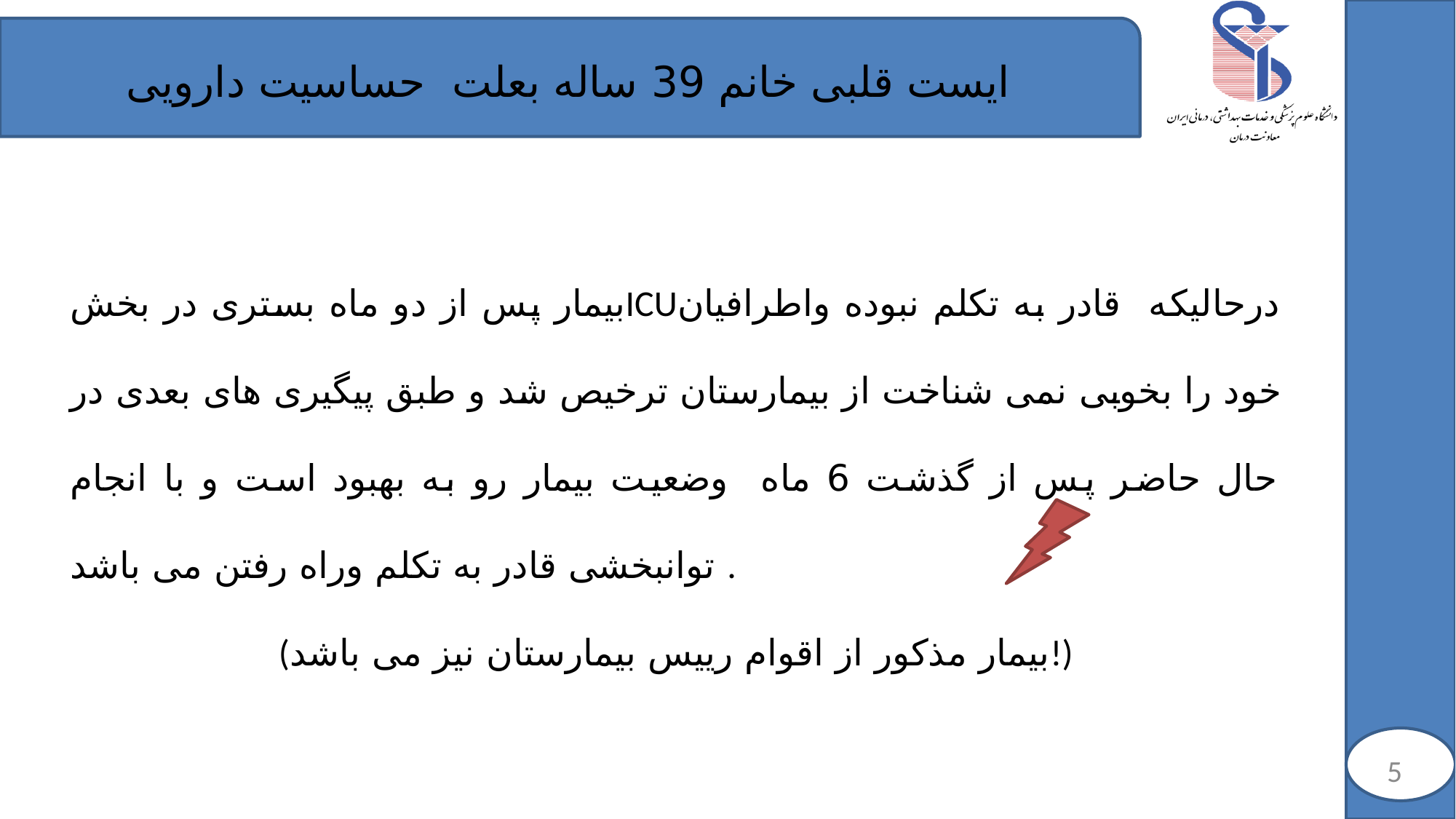

# ایست قلبی خانم 39 ساله بعلت  حساسیت دارویی
بیمار پس از دو ماه بستری در بخشICUدرحالیکه  قادر به تکلم نبوده واطرافیان خود را بخوبی نمی شناخت از بیمارستان ترخیص شد و طبق پیگیری های بعدی در حال حاضر پس از گذشت 6 ماه  وضعیت بیمار رو به بهبود است و با انجام توانبخشی قادر به تکلم وراه رفتن می باشد .
(بیمار مذکور از اقوام رییس بیمارستان نیز می باشد!)

5